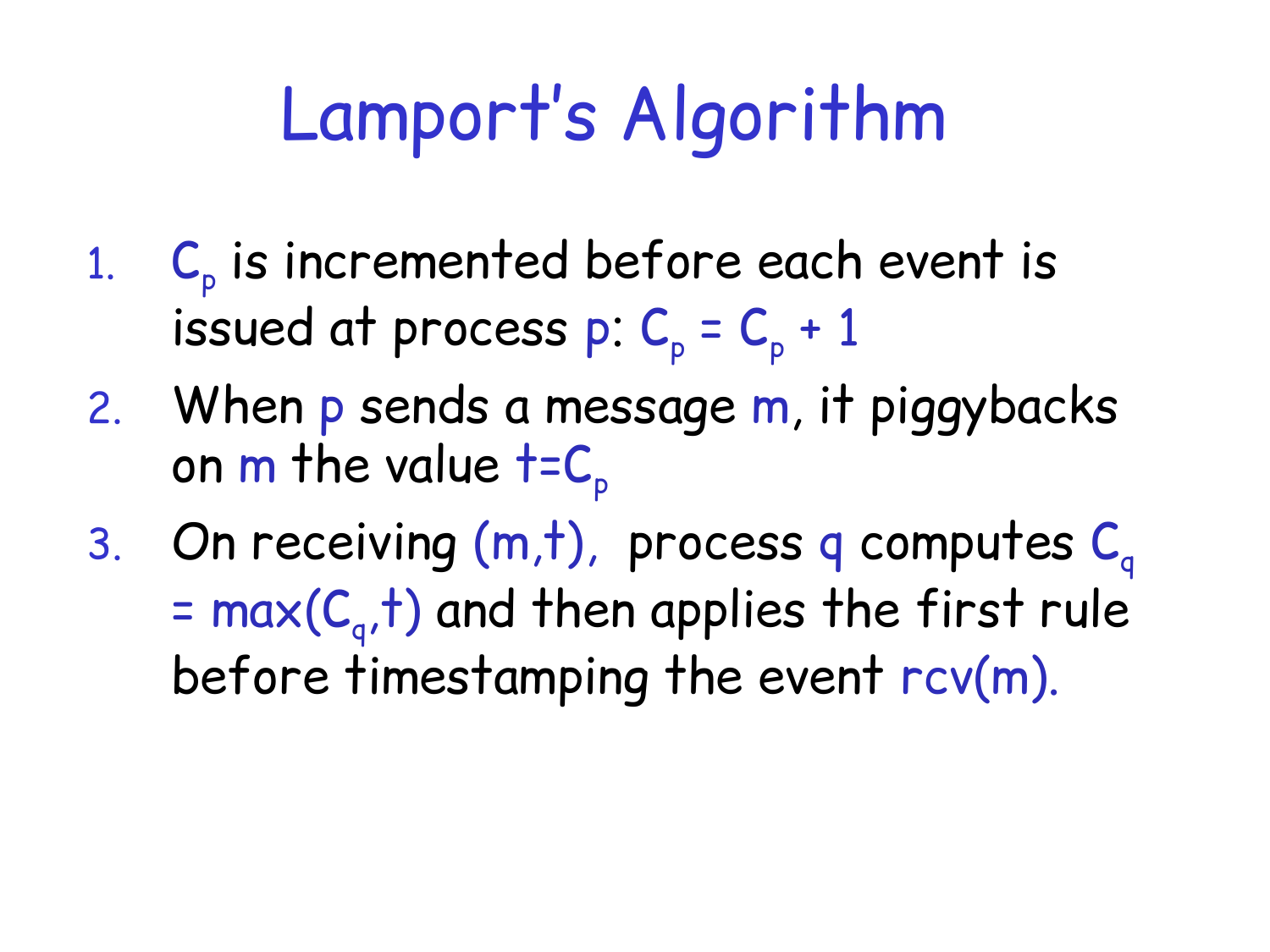

# Lamport’s Algorithm
Cp is incremented before each event is issued at process p: Cp = Cp + 1
When p sends a message m, it piggybacks on m the value t=Cp
On receiving (m,t),  process q computes Cq = max(Cq,t) and then applies the first rule before timestamping the event rcv(m).